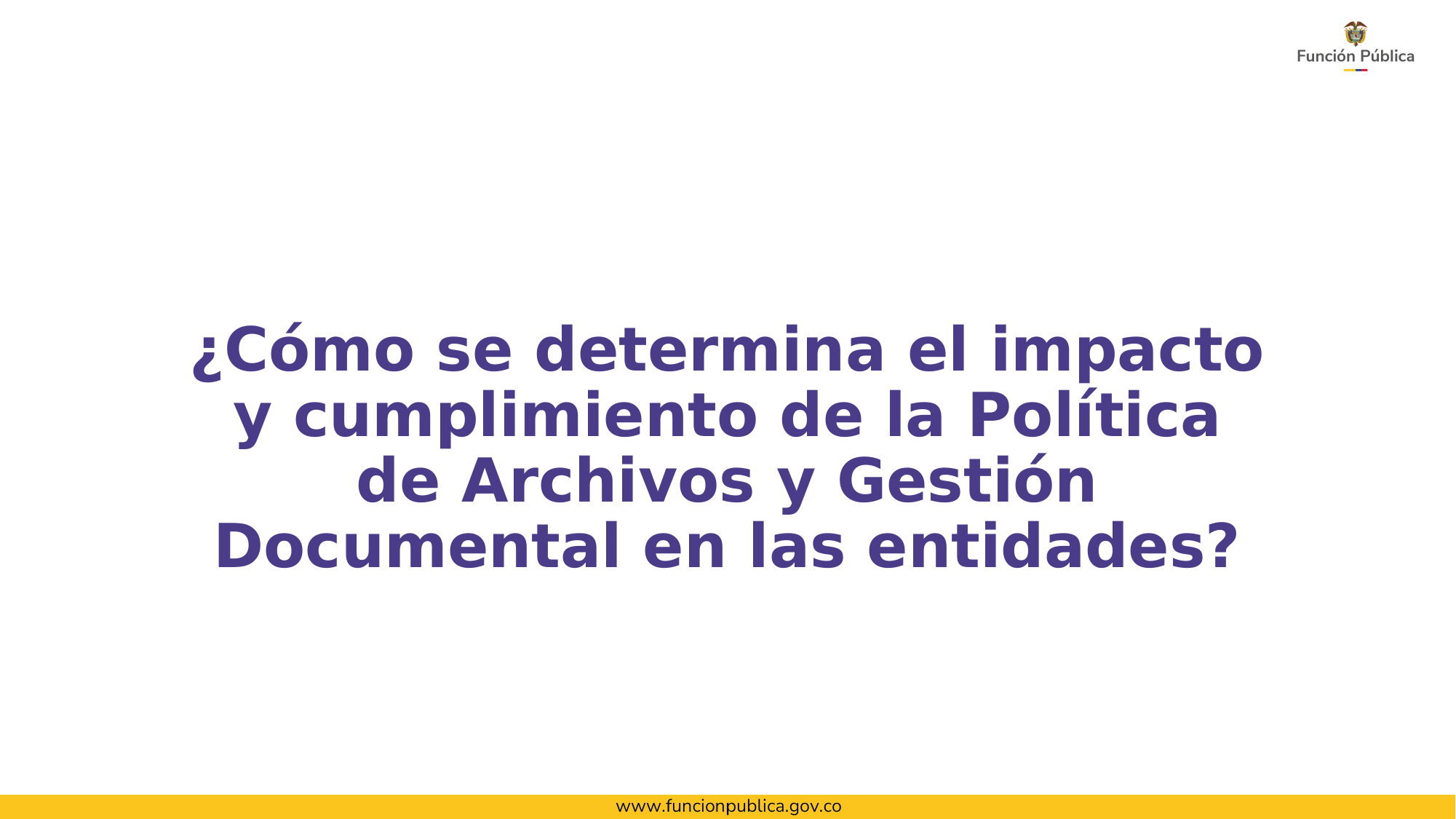

¿Cómo se determina el impacto y cumplimiento de la Política de Archivos y Gestión Documental en las entidades?